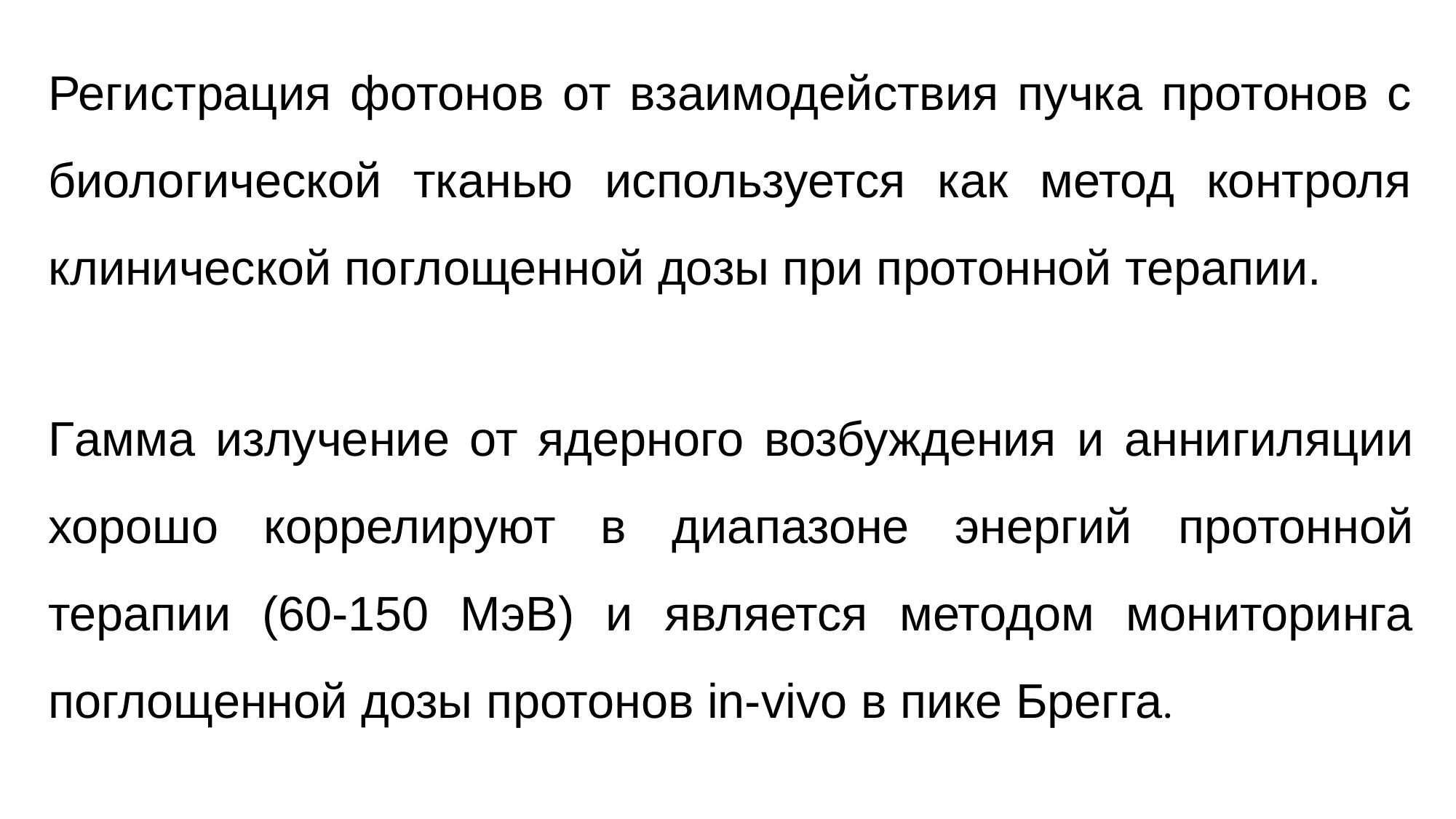

Регистрация фотонов от взаимодействия пучка протонов с биологической тканью используется как метод контроля клинической поглощенной дозы при протонной терапии.
Гамма излучение от ядерного возбуждения и аннигиляции хорошо коррелируют в диапазоне энергий протонной терапии (60-150 МэВ) и является методом мониторинга поглощенной дозы протонов in-vivo в пике Брегга.